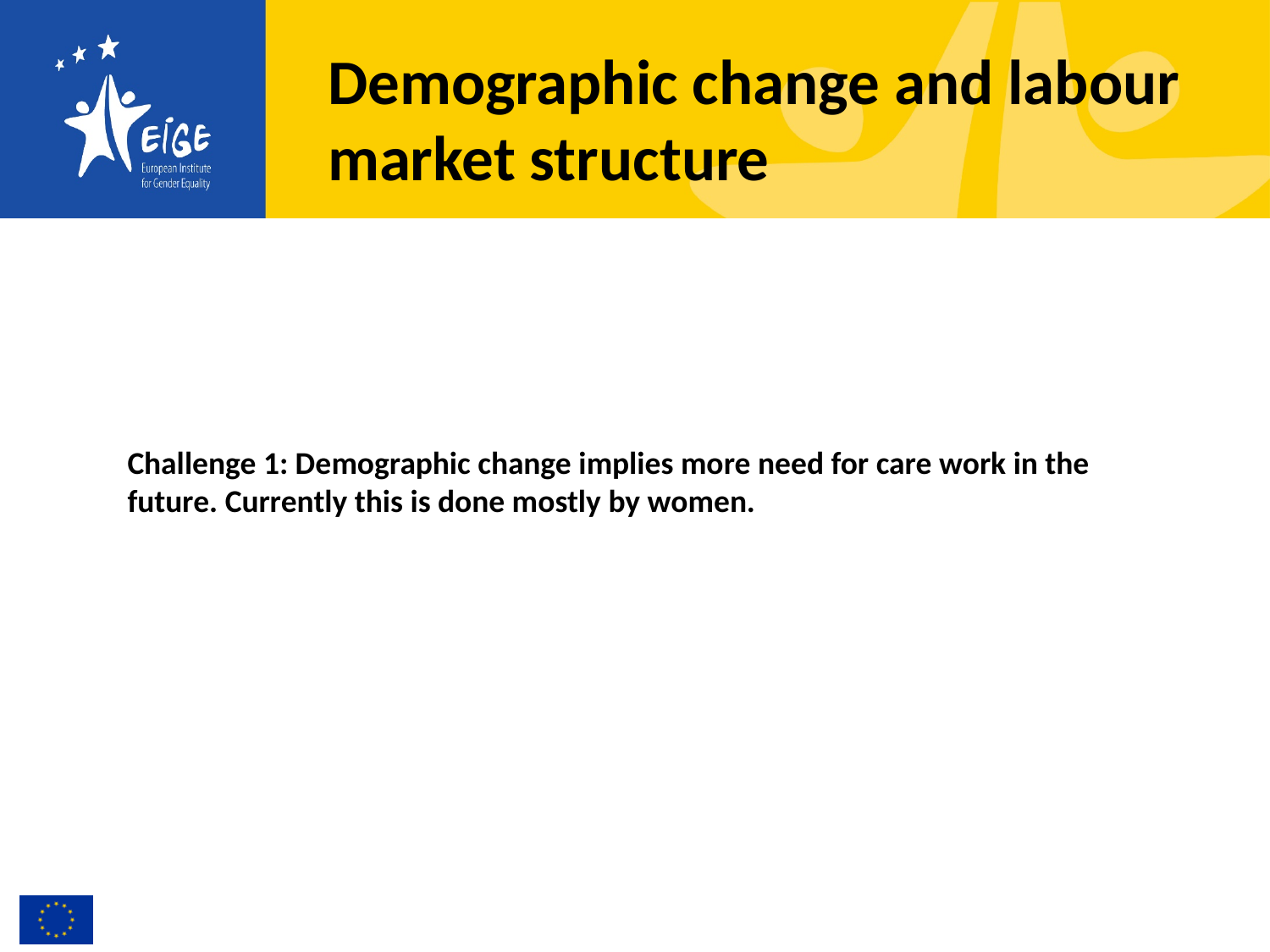

# Demographic change and labour market structure
Challenge 1: Demographic change implies more need for care work in the future. Currently this is done mostly by women.